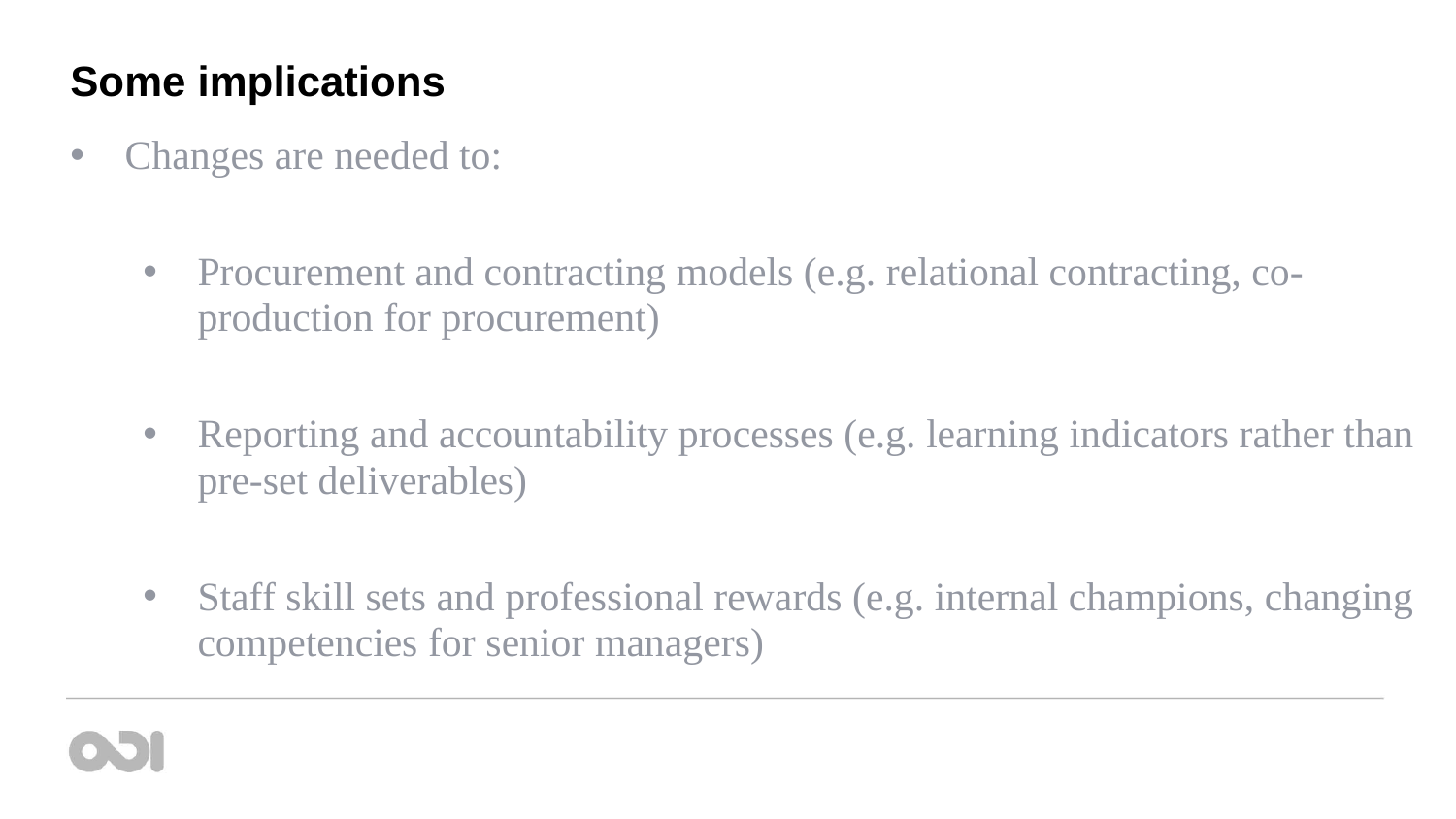

Some implications
Changes are needed to:

Procurement and contracting models (e.g. relational contracting, co-production for procurement)

Reporting and accountability processes (e.g. learning indicators rather than pre-set deliverables)

Staff skill sets and professional rewards (e.g. internal champions, changing competencies for senior managers)